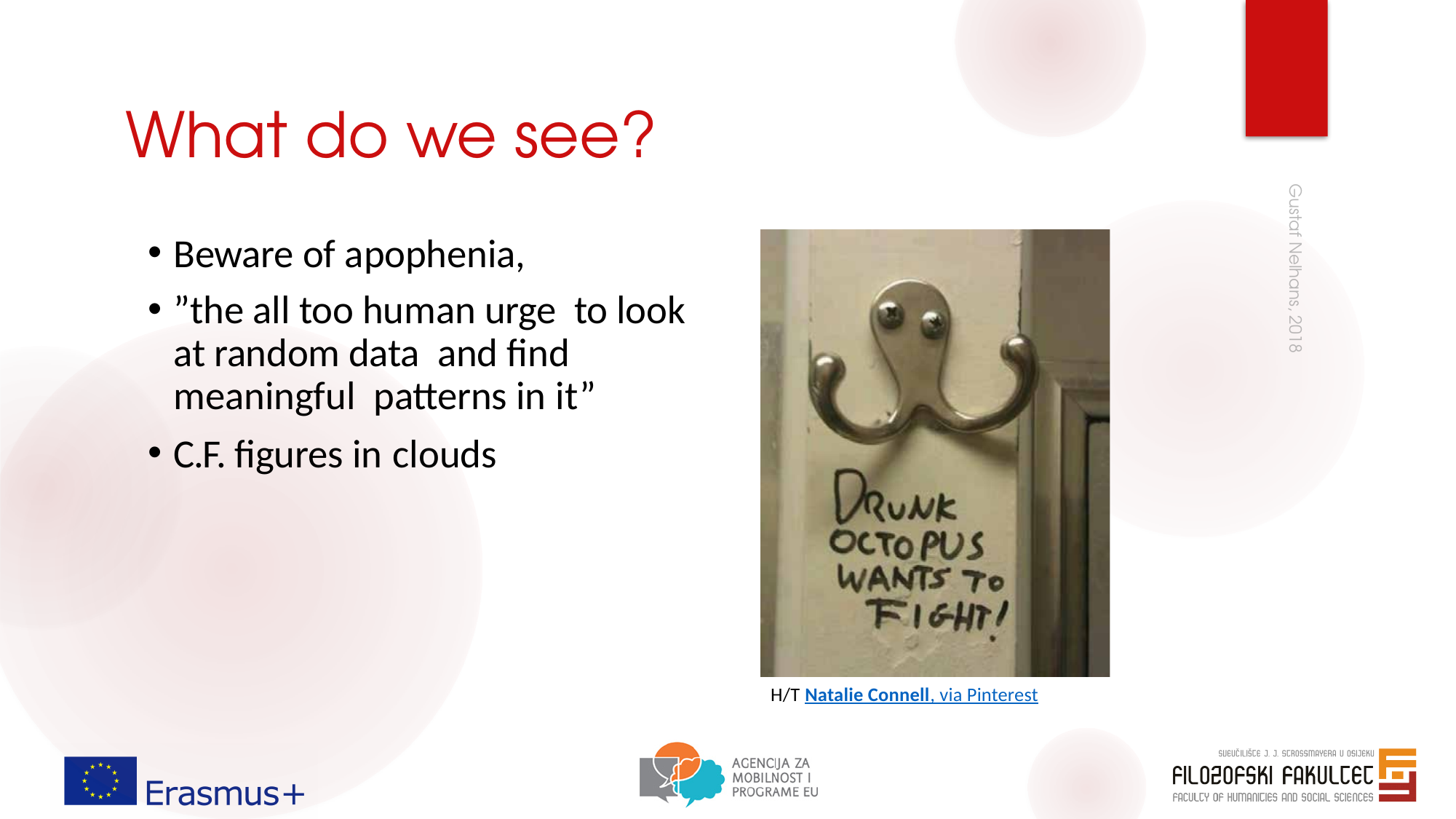

# What do we see?
Beware of apophenia,
”the all too human urge  to look at random data  and find meaningful  patterns in it”
C.F. figures in clouds

Gustaf Nelhans, 2018
H/T Natalie Connell, via Pinterest